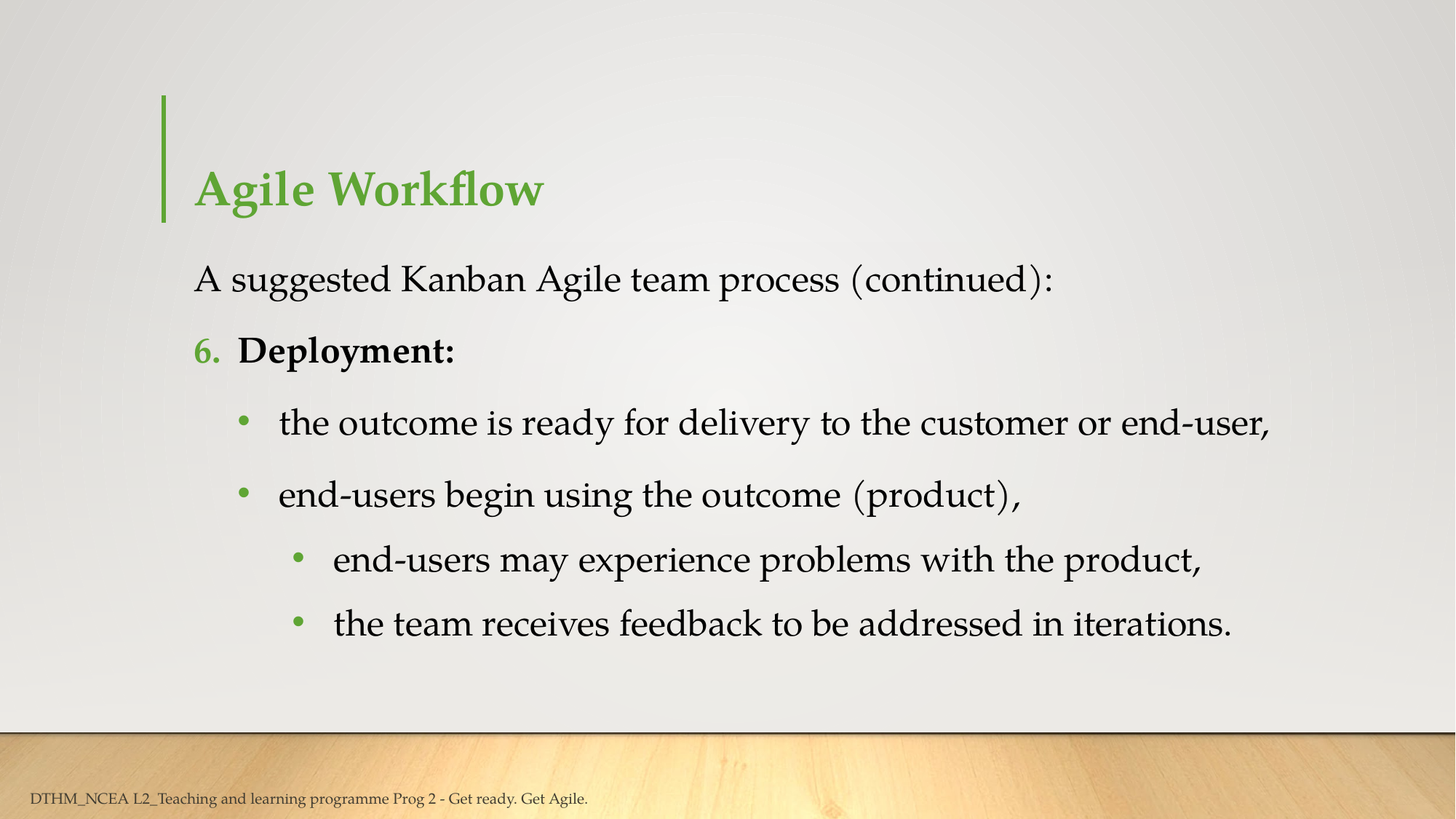

# Agile Workflow
A suggested Kanban Agile team process (continued):
Deployment:
the outcome is ready for delivery to the customer or end-user,
end-users begin using the outcome (product),
end-users may experience problems with the product,
the team receives feedback to be addressed in iterations.